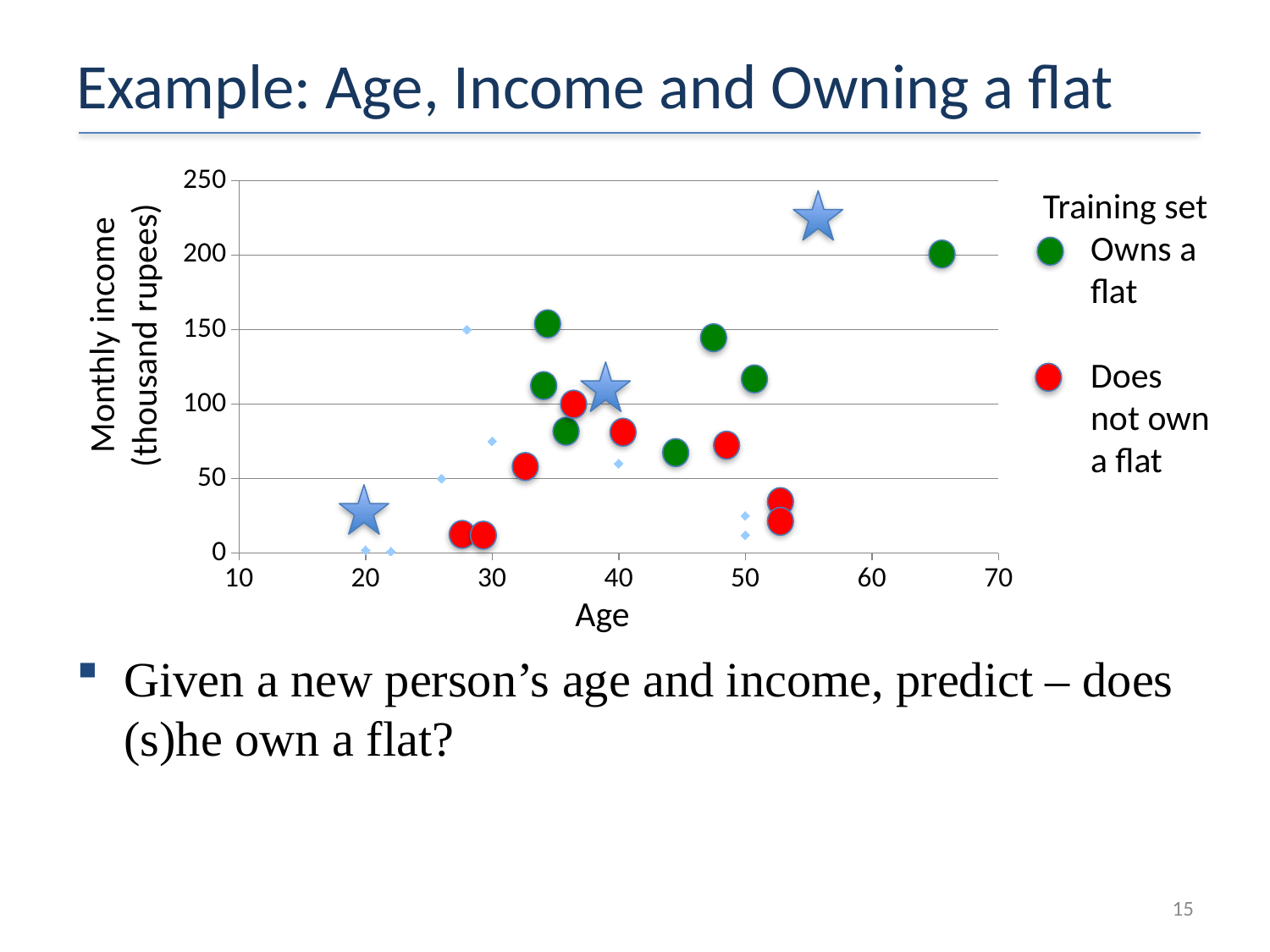

# Example: Age, Income and Owning a flat

### Chart

| Category | Income |
|---|---|
Training set
Owns a flat

Does not own a flat

Monthly income (thousand rupees)

Age
Given a new person’s age and income, predict – does  (s)he own a flat?
15